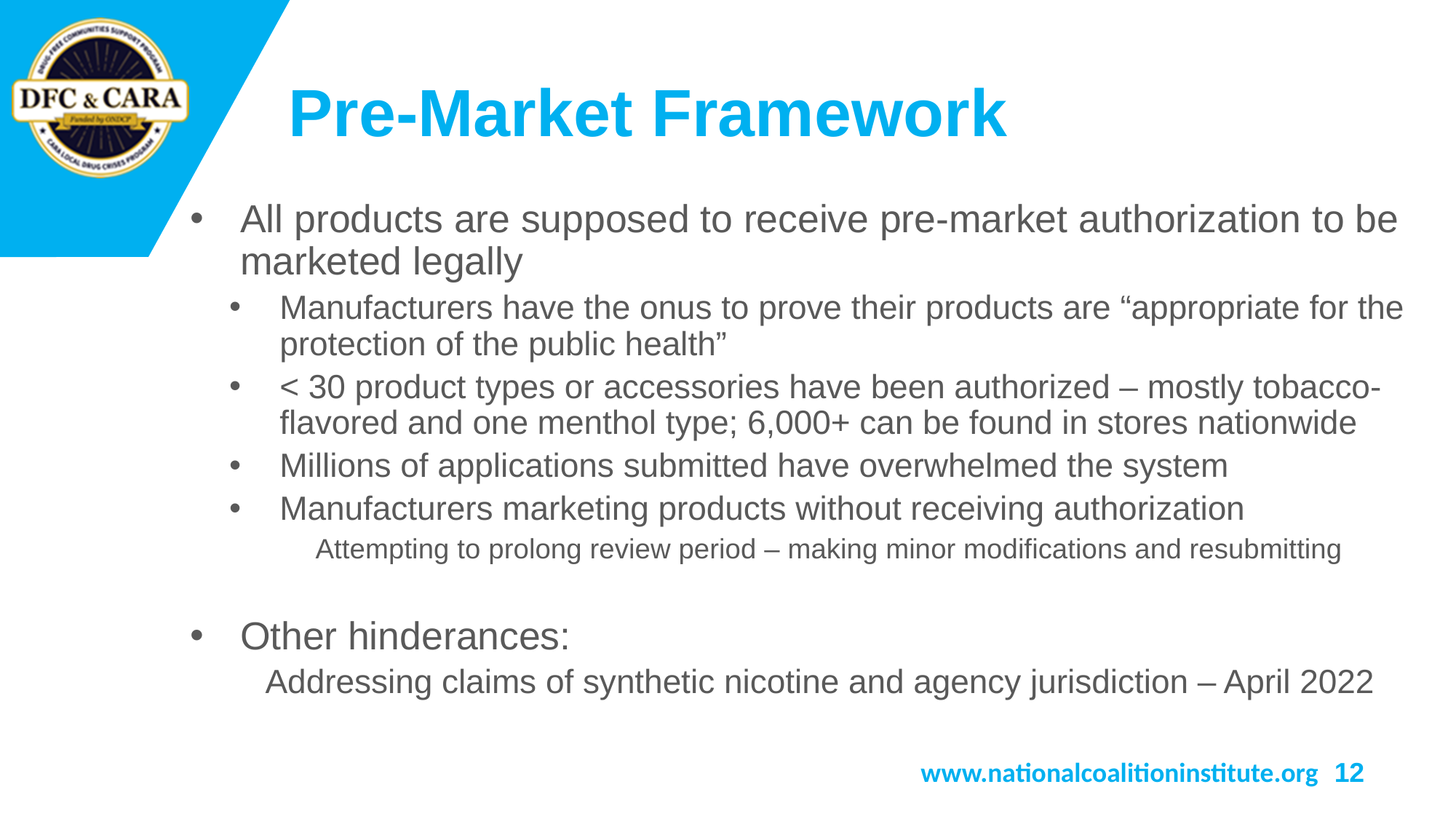

# Pre-Market Framework
All products are supposed to receive pre-market authorization to be marketed legally
Manufacturers have the onus to prove their products are “appropriate for the protection of the public health”
< 30 product types or accessories have been authorized – mostly tobacco-flavored and one menthol type; 6,000+ can be found in stores nationwide
Millions of applications submitted have overwhelmed the system
Manufacturers marketing products without receiving authorization
Attempting to prolong review period – making minor modifications and resubmitting

Other hinderances:
Addressing claims of synthetic nicotine and agency jurisdiction – April 2022